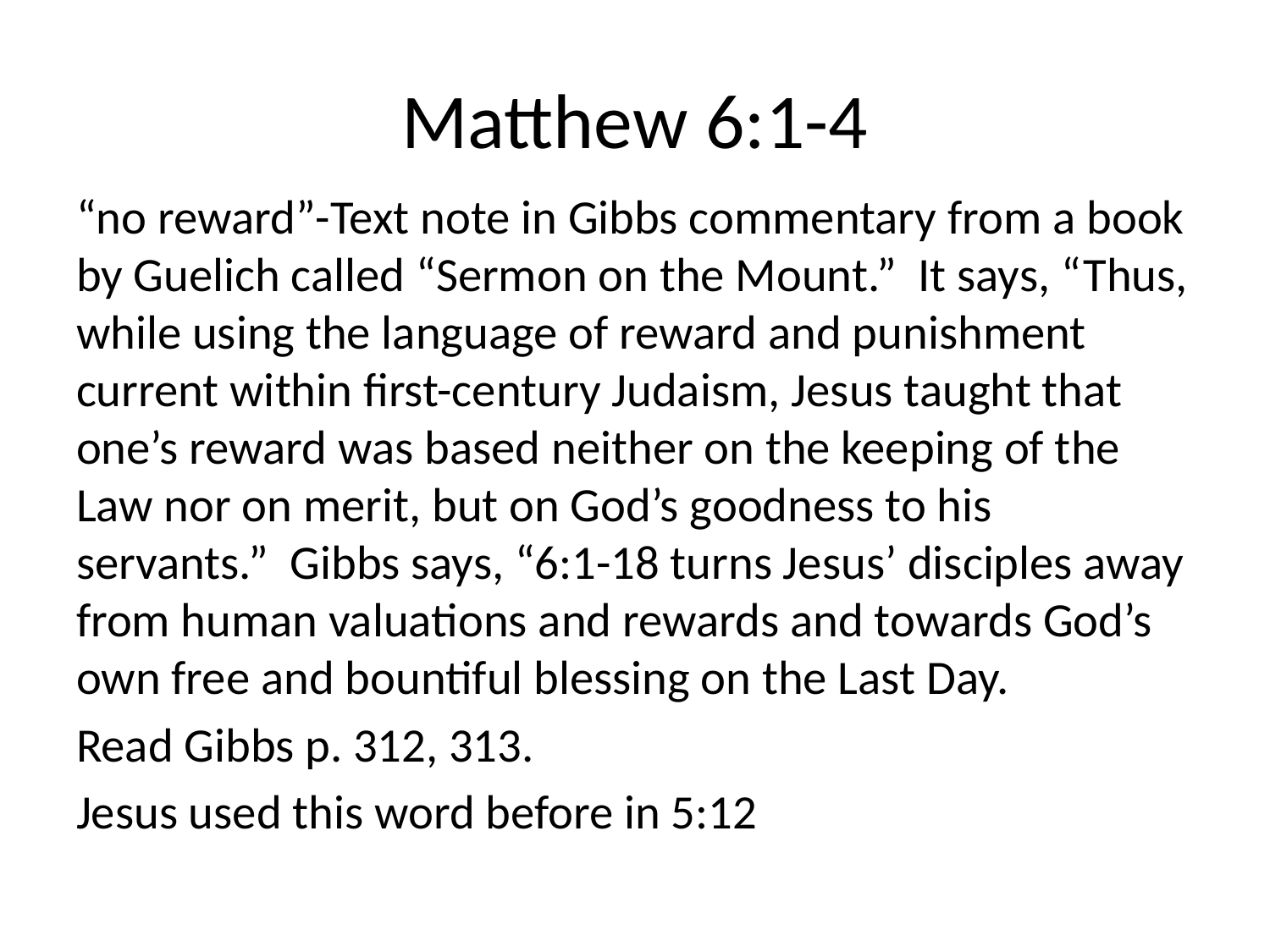

# Matthew 6:1-4
“no reward”-Text note in Gibbs commentary from a book by Guelich called “Sermon on the Mount.”  It says, “Thus, while using the language of reward and punishment current within first-century Judaism, Jesus taught that one’s reward was based neither on the keeping of the Law nor on merit, but on God’s goodness to his servants.”  Gibbs says, “6:1-18 turns Jesus’ disciples away from human valuations and rewards and towards God’s own free and bountiful blessing on the Last Day.
Read Gibbs p. 312, 313.
Jesus used this word before in 5:12